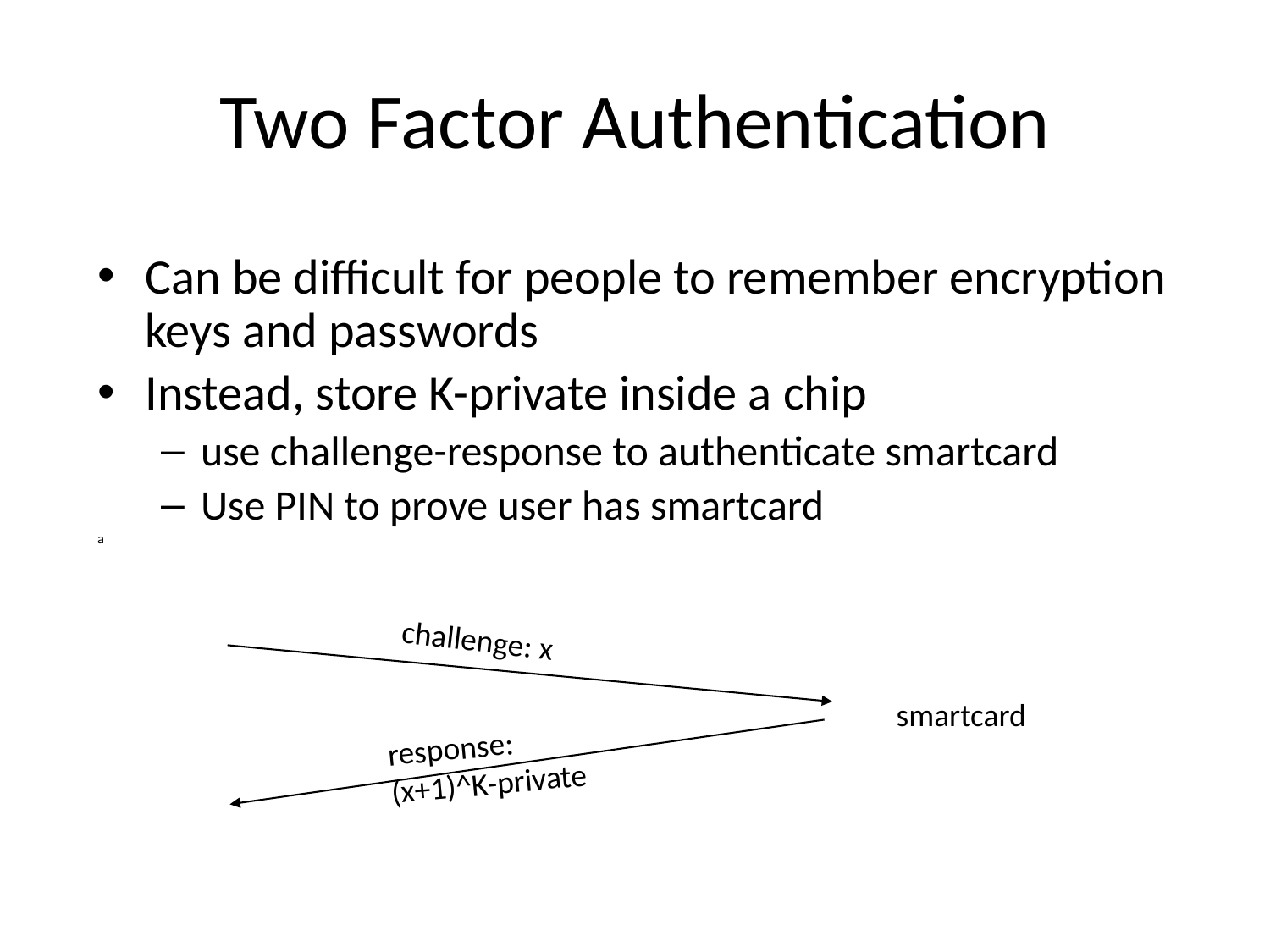

# Two Factor Authentication
Can be difficult for people to remember encryption keys and passwords
Instead, store K-private inside a chip
use challenge-response to authenticate smartcard
Use PIN to prove user has smartcard
a
challenge: x

smartcard
response:
(x+1)^K-private